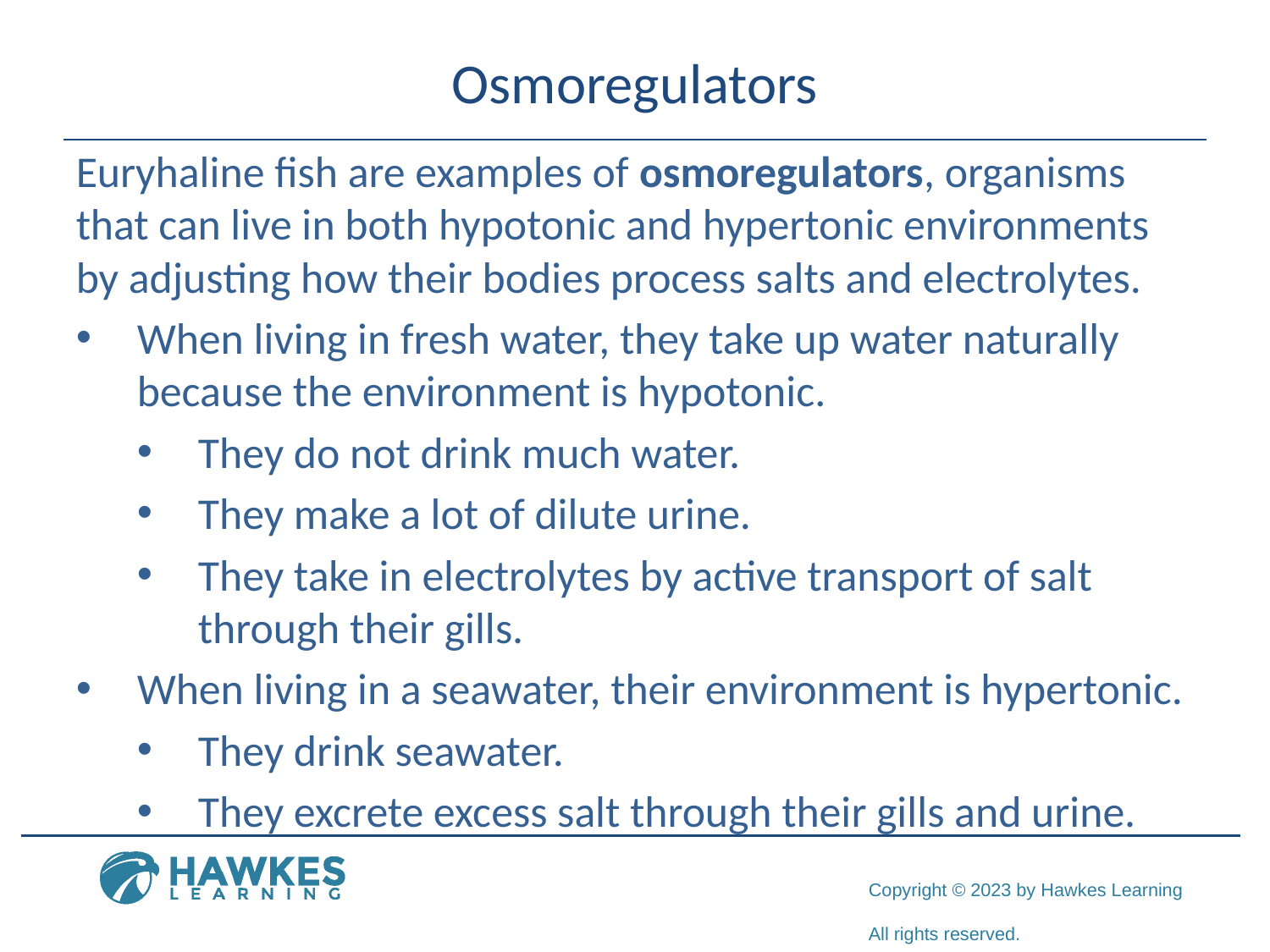

# Osmoregulators
Euryhaline fish are examples of osmoregulators, organisms that can live in both hypotonic and hypertonic environments by adjusting how their bodies process salts and electrolytes.
When living in fresh water, they take up water naturally because the environment is hypotonic.
They do not drink much water.
They make a lot of dilute urine.
They take in electrolytes by active transport of salt through their gills.
When living in a seawater, their environment is hypertonic.
They drink seawater.
They excrete excess salt through their gills and urine.